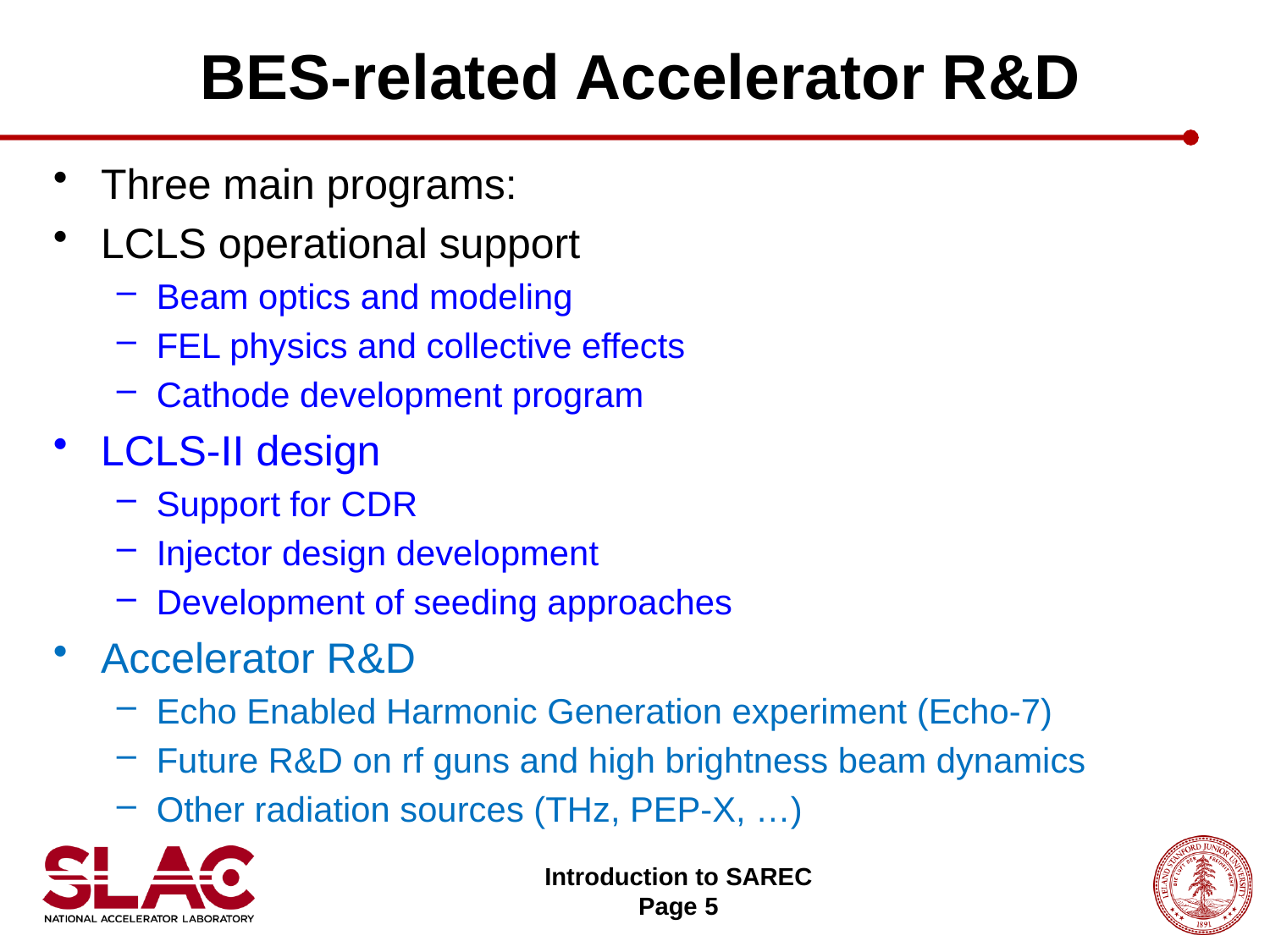

# BES-related Accelerator R&D
Three main programs:
LCLS operational support
Beam optics and modeling
FEL physics and collective effects
Cathode development program
LCLS-II design
Support for CDR
Injector design development
Development of seeding approaches
Accelerator R&D
Echo Enabled Harmonic Generation experiment (Echo-7)
Future R&D on rf guns and high brightness beam dynamics
Other radiation sources (THz, PEP-X, …)
Introduction to SAREC
Page 5